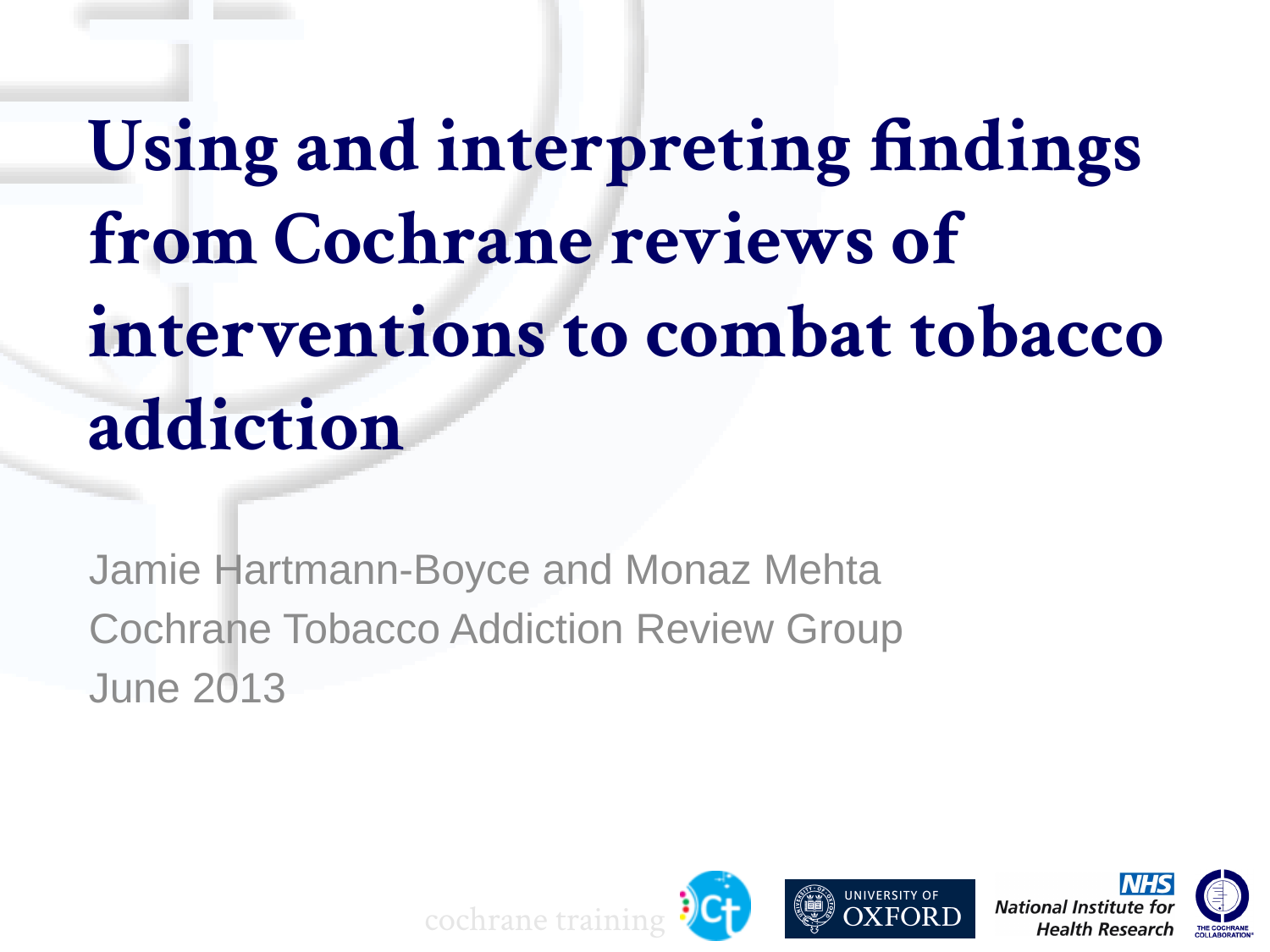

# Using and interpreting findings from Cochrane reviews of interventions to combat tobacco addiction
Jamie Hartmann-Boyce and Monaz Mehta
Cochrane Tobacco Addiction Review Group
June 2013